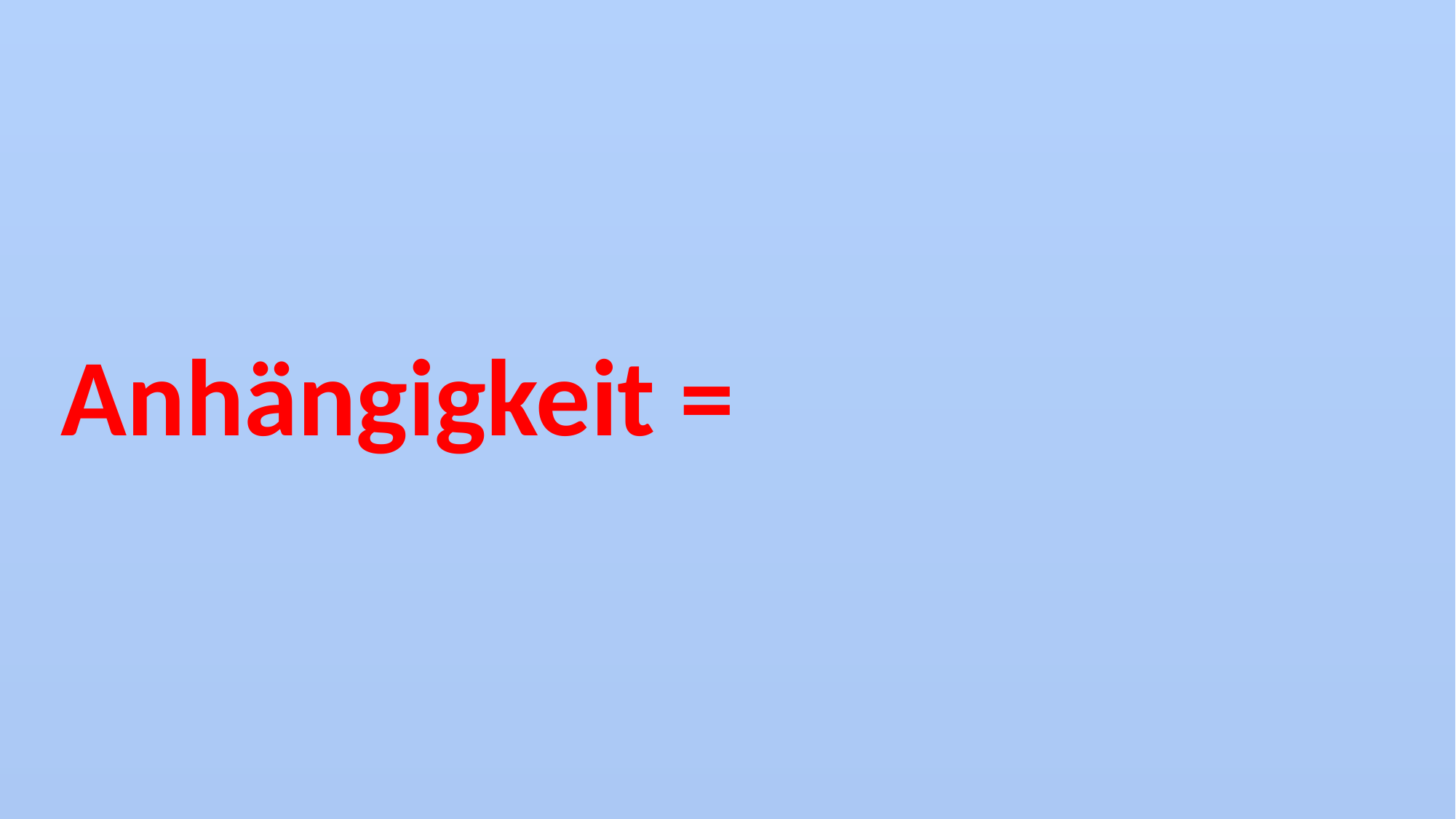

| Anhängigkeit = |  |
| --- | --- |